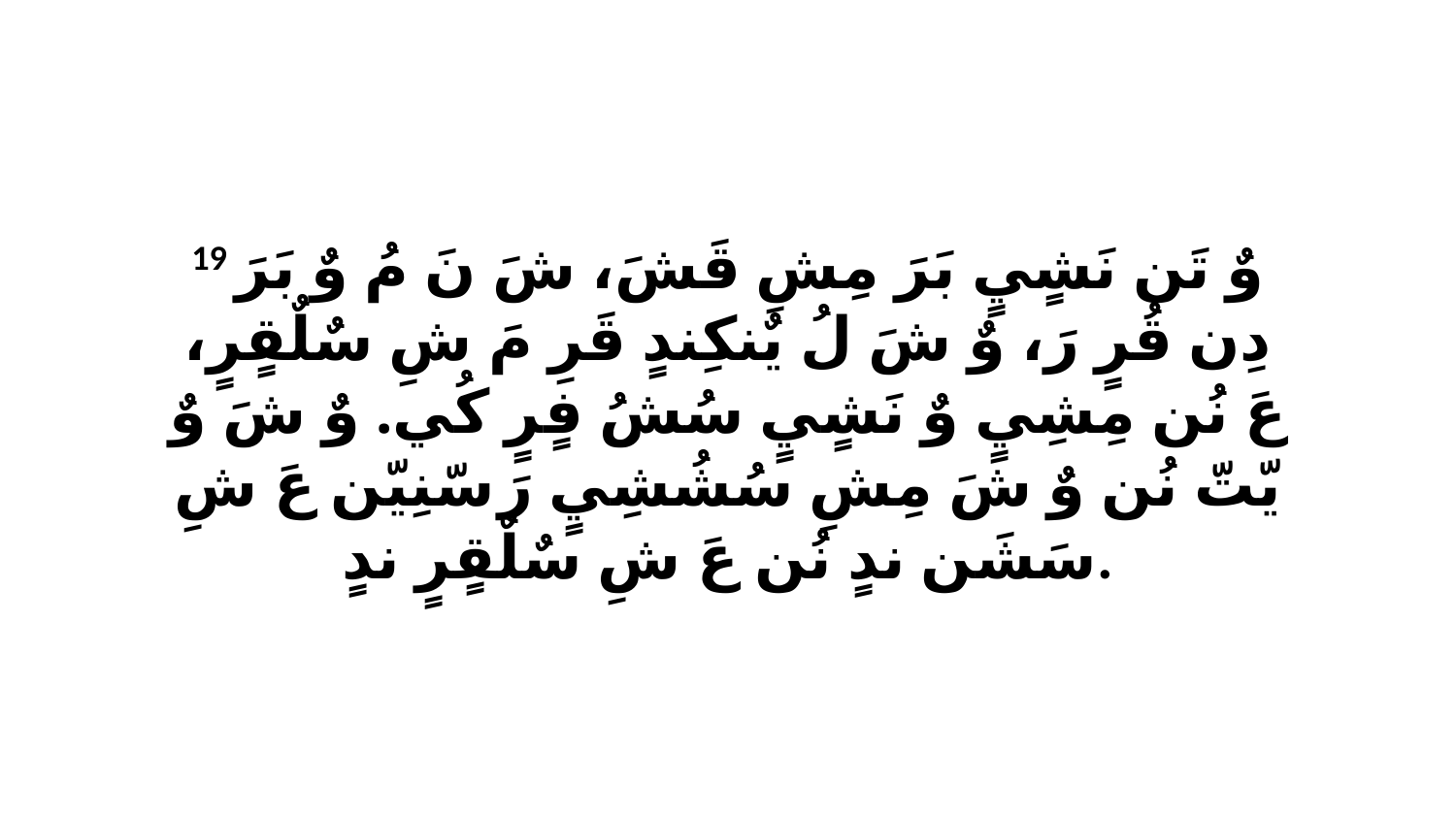

19 وٌ تَن نَشٍيٍ بَرَ مِشِ قَشَ، شَ نَ مُ وٌ بَرَ دِن قُرٍ رَ، وٌ شَ لُ يٌنكِندٍ قَرِ مَ شِ سٌلٌقٍرٍ، عَ نُن مِشِيٍ وٌ نَشٍيٍ سُشُ فٍرٍ كُي. وٌ شَ وٌ يّتّ نُن وٌ شَ مِشِ سُشُشِيٍ رَ سّنِيّن عَ شِ سَشَن ندٍ نُن عَ شِ سٌلٌقٍرٍ ندٍ.